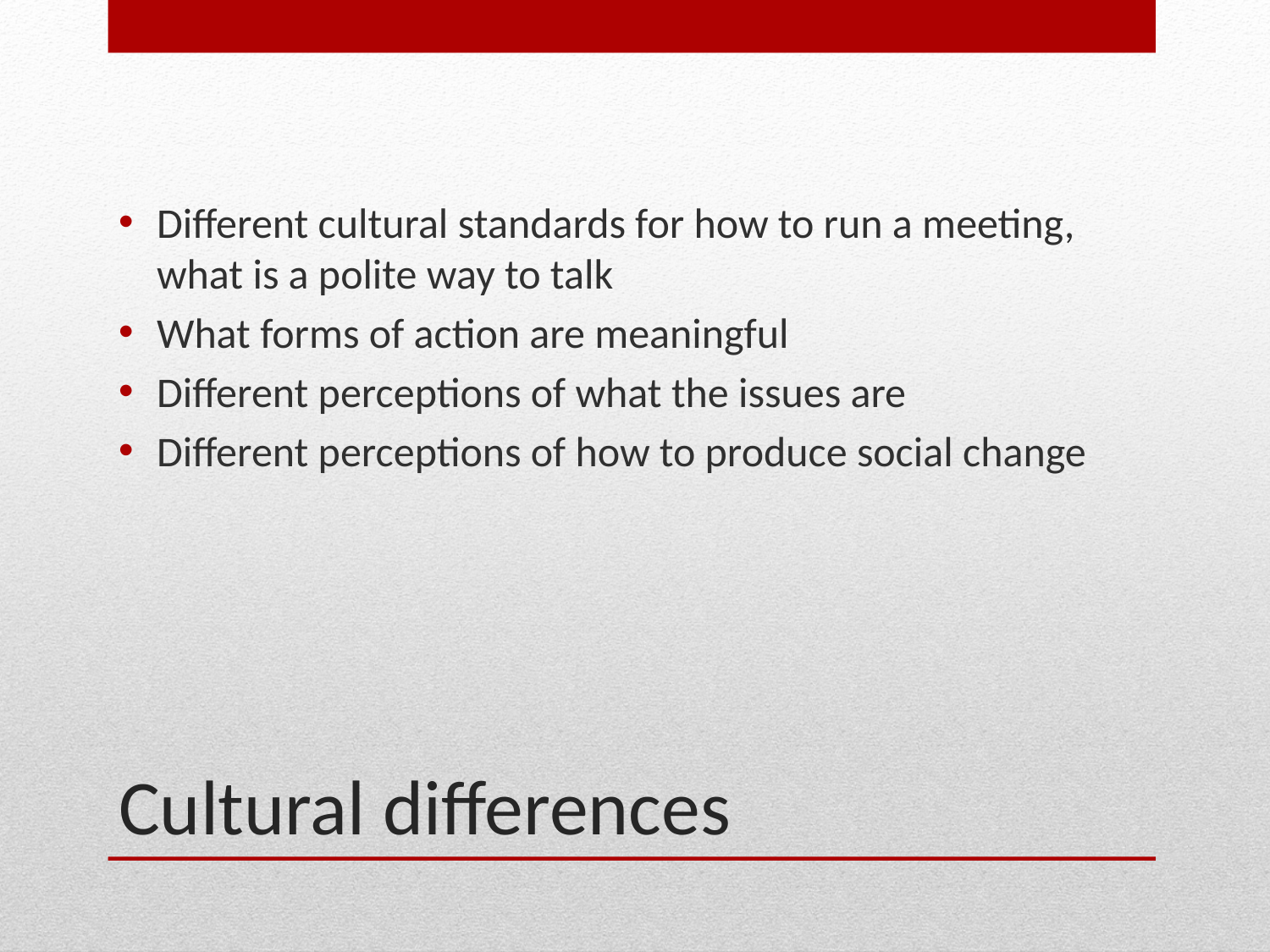

Different cultural standards for how to run a meeting, what is a polite way to talk
What forms of action are meaningful
Different perceptions of what the issues are
Different perceptions of how to produce social change

# Cultural differences